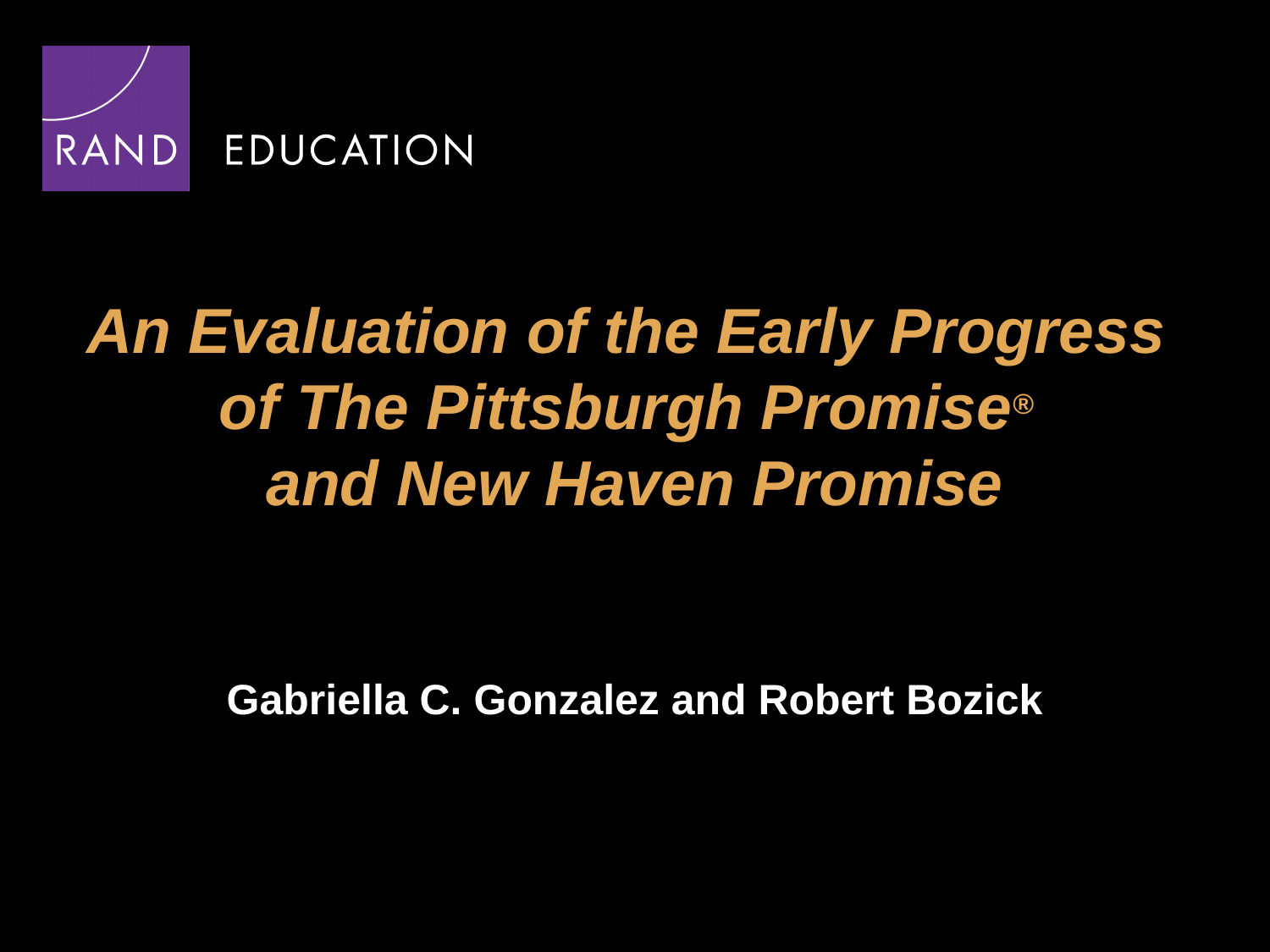

# An Evaluation of the Early Progress of The Pittsburgh Promise® and New Haven Promise

Gabriella C. Gonzalez and Robert Bozick